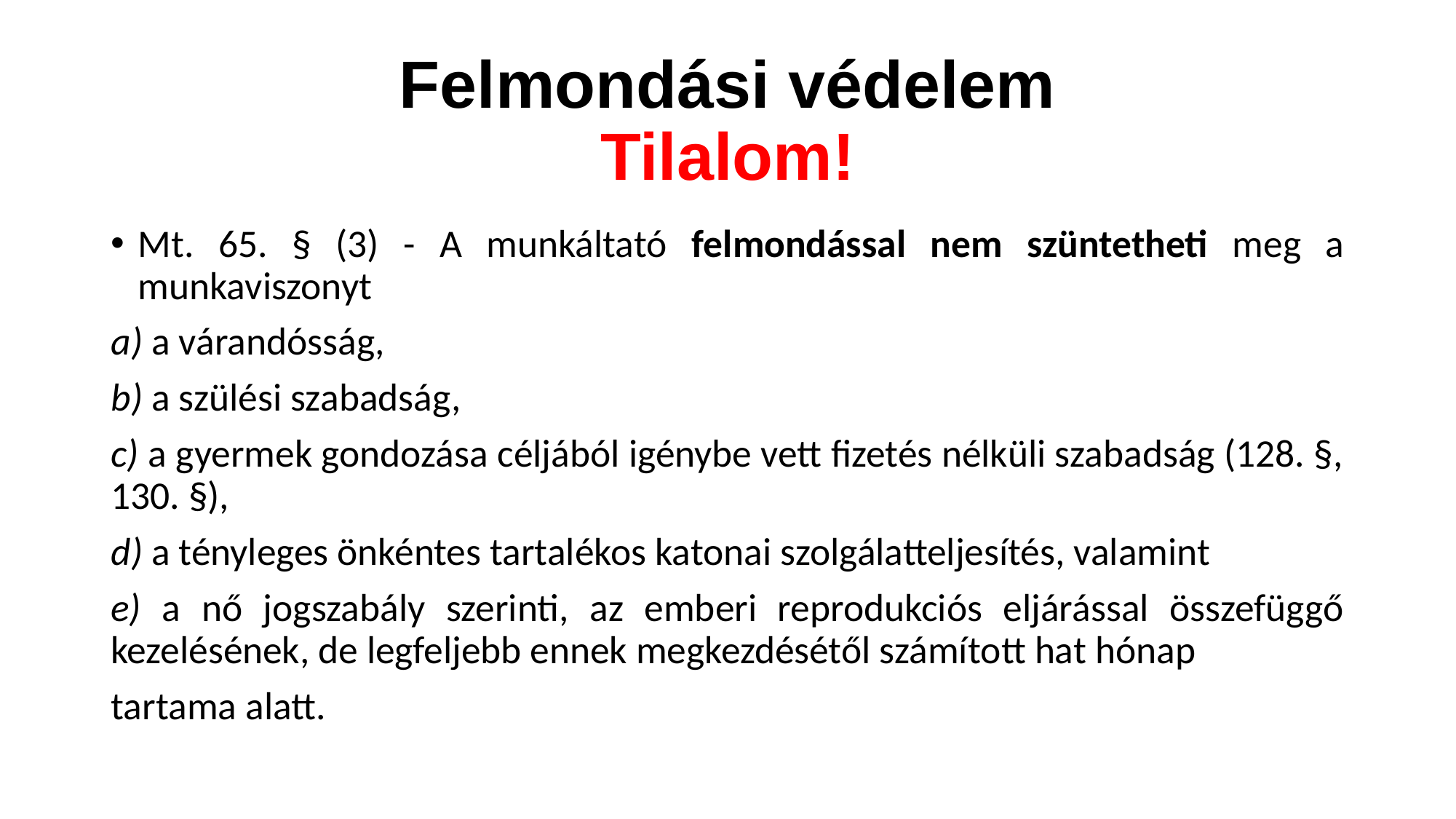

# Felmondási védelem Tilalom!
Mt. 65. § (3) - A munkáltató felmondással nem szüntetheti meg a munkaviszonyt
a) a várandósság,
b) a szülési szabadság,
c) a gyermek gondozása céljából igénybe vett fizetés nélküli szabadság (128. §, 130. §),
d) a tényleges önkéntes tartalékos katonai szolgálatteljesítés, valamint
e) a nő jogszabály szerinti, az emberi reprodukciós eljárással összefüggő kezelésének, de legfeljebb ennek megkezdésétől számított hat hónap
tartama alatt.